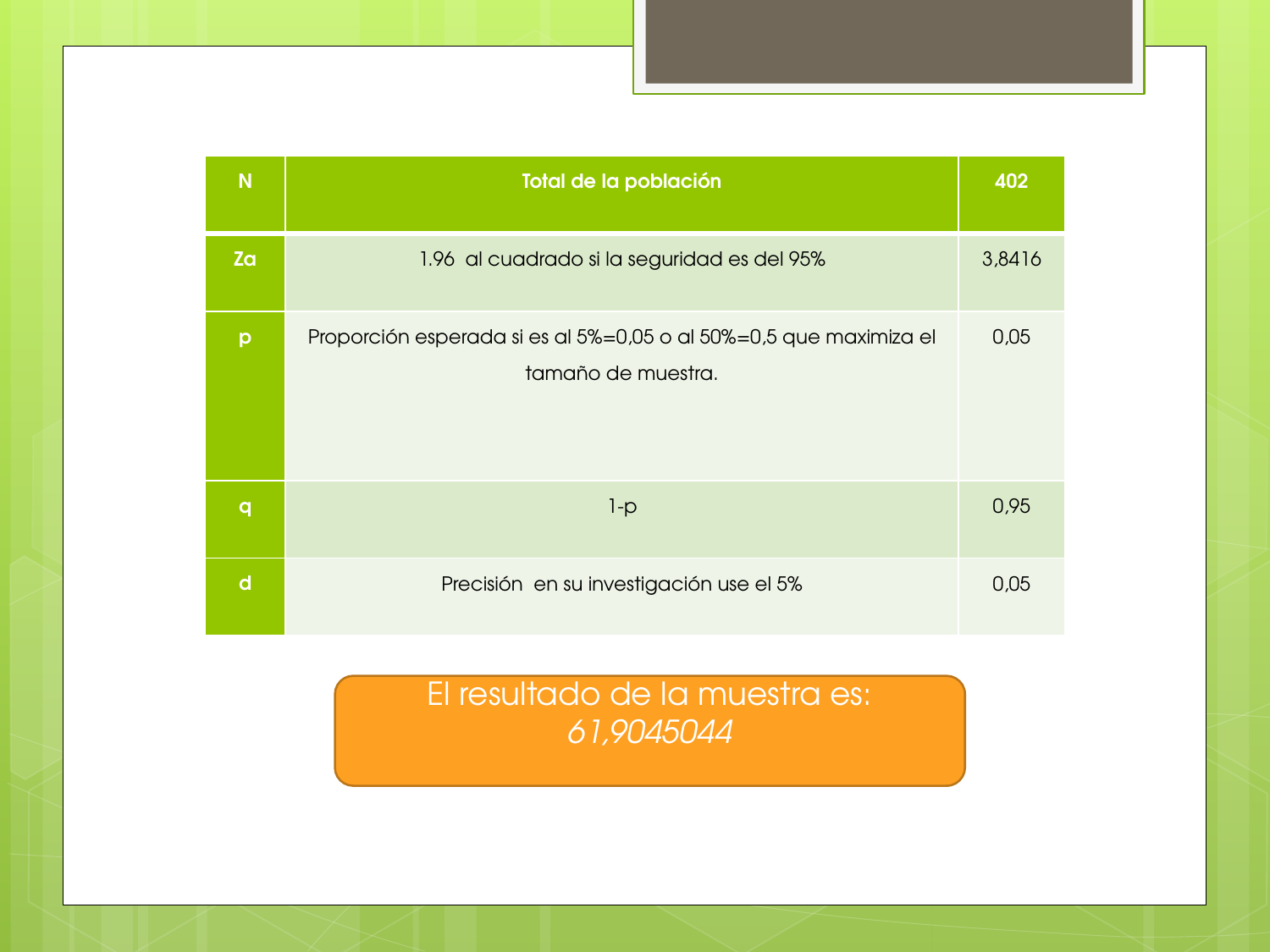

#
| N | Total de la población | 402 |
| --- | --- | --- |
| Za | 1.96 al cuadrado si la seguridad es del 95% | 3,8416 |
| p | Proporción esperada si es al 5%=0,05 o al 50%=0,5 que maximiza el tamaño de muestra. | 0,05 |
| q | 1-p | 0,95 |
| d | Precisión en su investigación use el 5% | 0,05 |
El resultado de la muestra es: 61,9045044